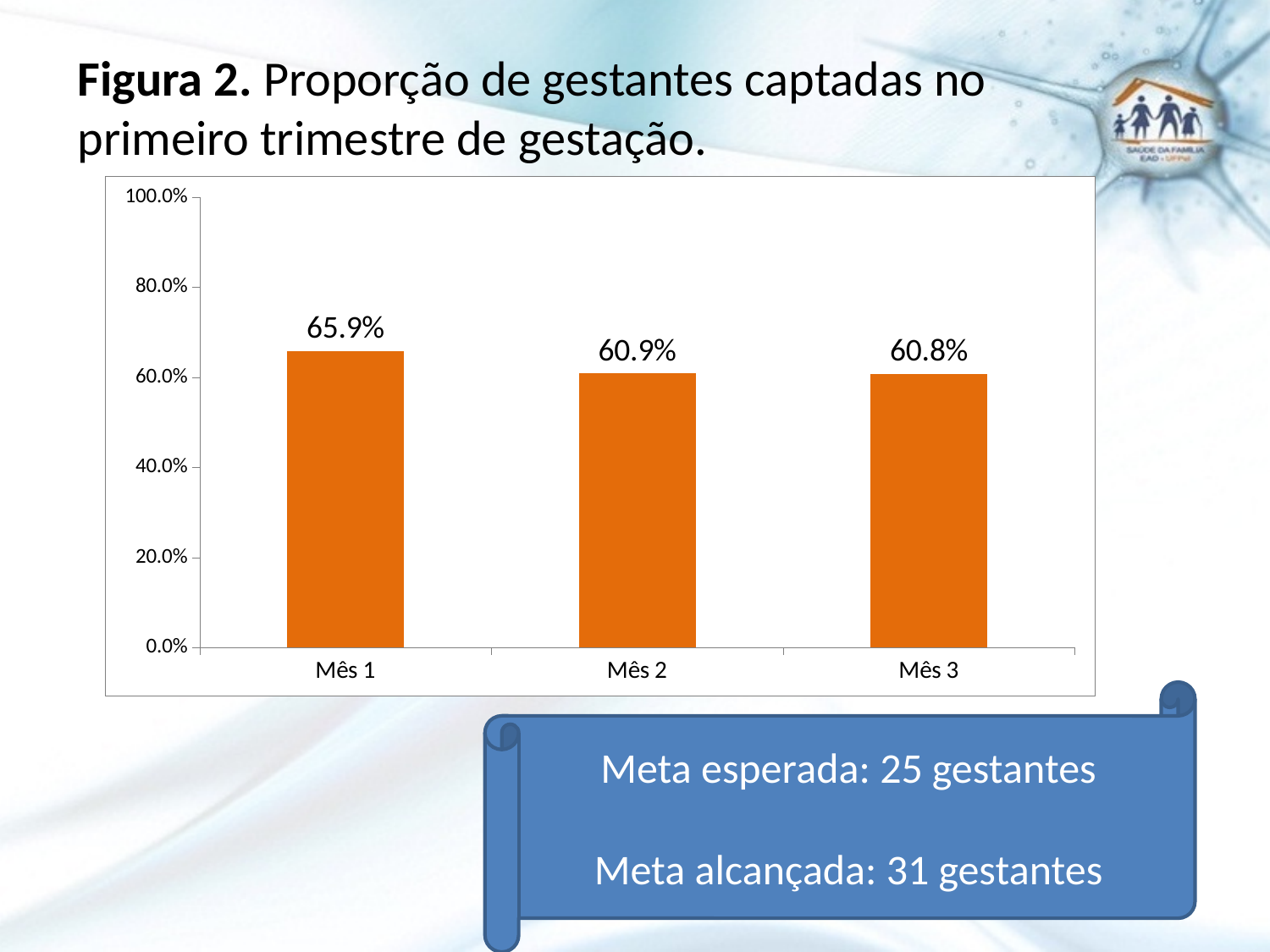

# Figura 2. Proporção de gestantes captadas no primeiro trimestre de gestação.

### Chart

| Category | Proporção de gestantes captadas no primeiro trimestre de gestação. |
|---|---|
| Mês 1 | 0.6585365853658536 |
| Mês 2 | 0.6086956521739192 |
| Mês 3 | 0.6078431372549042 |
Meta esperada: 25 gestantes

Meta alcançada: 31 gestantes